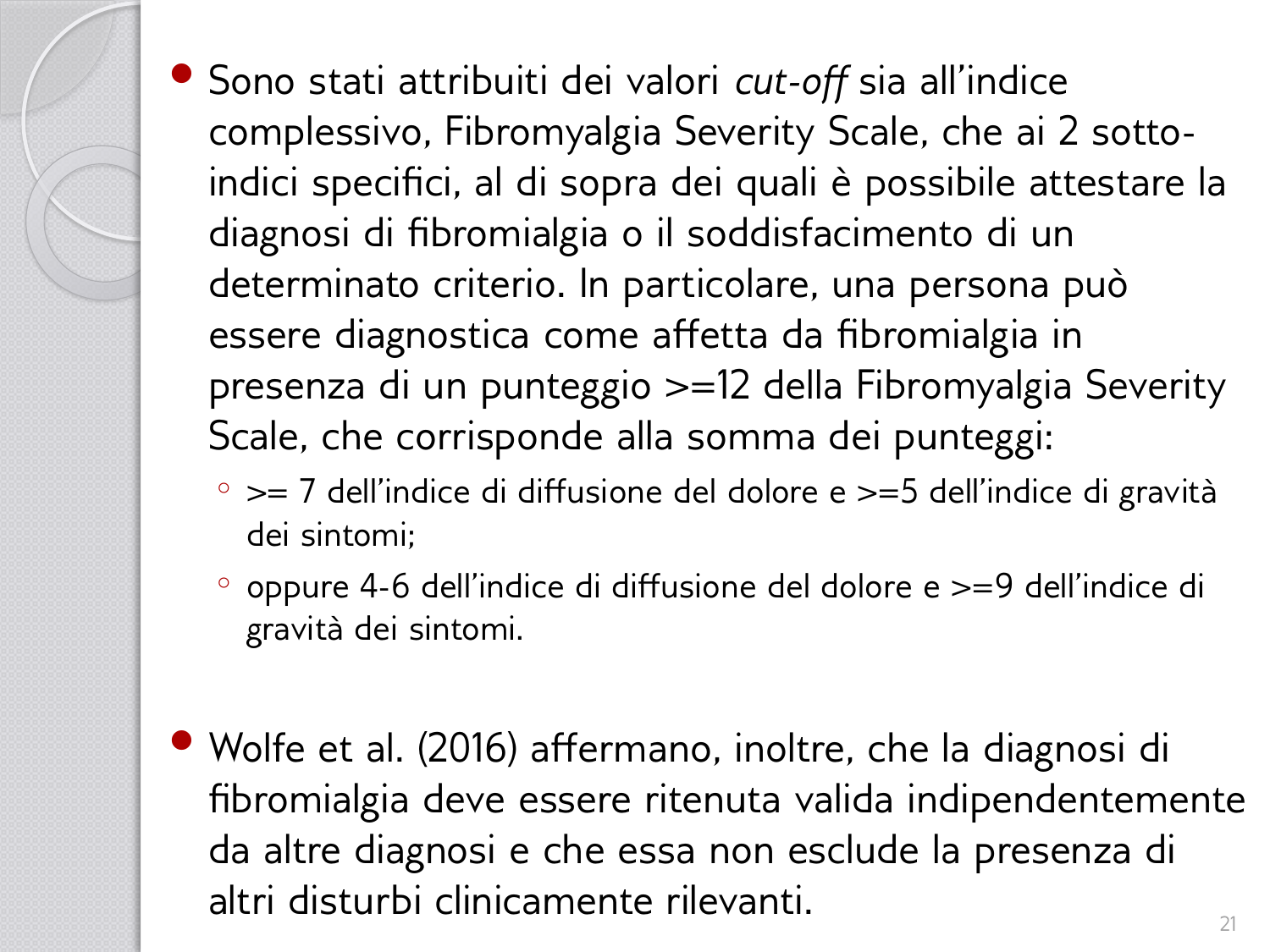

Sono stati attribuiti dei valori cut-off sia all’indice complessivo, Fibromyalgia Severity Scale, che ai 2 sotto-indici specifici, al di sopra dei quali è possibile attestare la diagnosi di fibromialgia o il soddisfacimento di un determinato criterio. In particolare, una persona può essere diagnostica come affetta da fibromialgia in presenza di un punteggio >=12 della Fibromyalgia Severity Scale, che corrisponde alla somma dei punteggi:
>= 7 dell’indice di diffusione del dolore e >=5 dell’indice di gravità dei sintomi;
oppure 4-6 dell’indice di diffusione del dolore e >=9 dell’indice di gravità dei sintomi.

Wolfe et al. (2016) affermano, inoltre, che la diagnosi di fibromialgia deve essere ritenuta valida indipendentemente da altre diagnosi e che essa non esclude la presenza di altri disturbi clinicamente rilevanti.
21